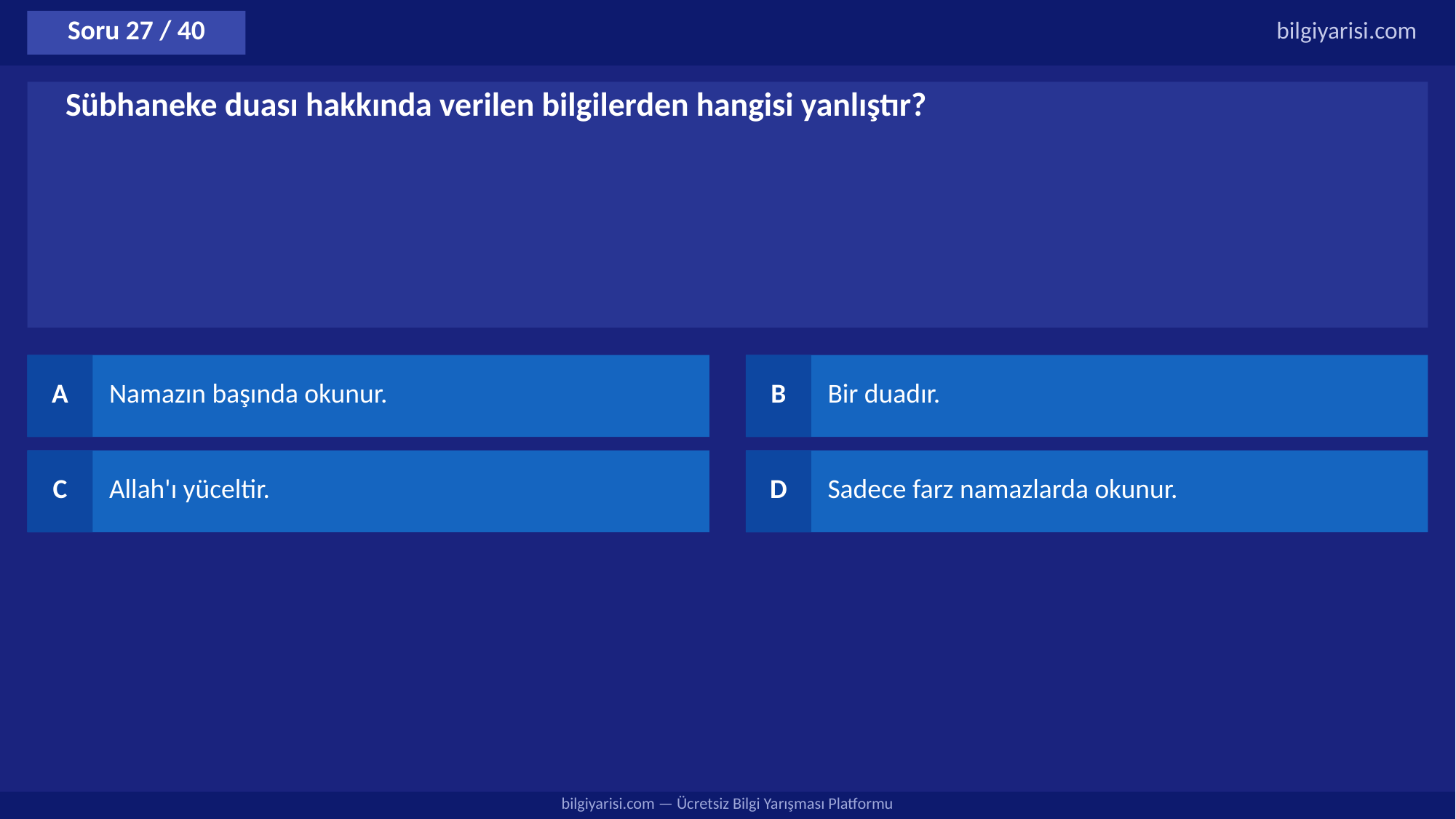

Soru 27 / 40
bilgiyarisi.com

Sübhaneke duası hakkında verilen bilgilerden hangisi yanlıştır?

A
Namazın başında okunur.

B
Bir duadır.

C
Allah'ı yüceltir.

D
Sadece farz namazlarda okunur.
bilgiyarisi.com — Ücretsiz Bilgi Yarışması Platformu